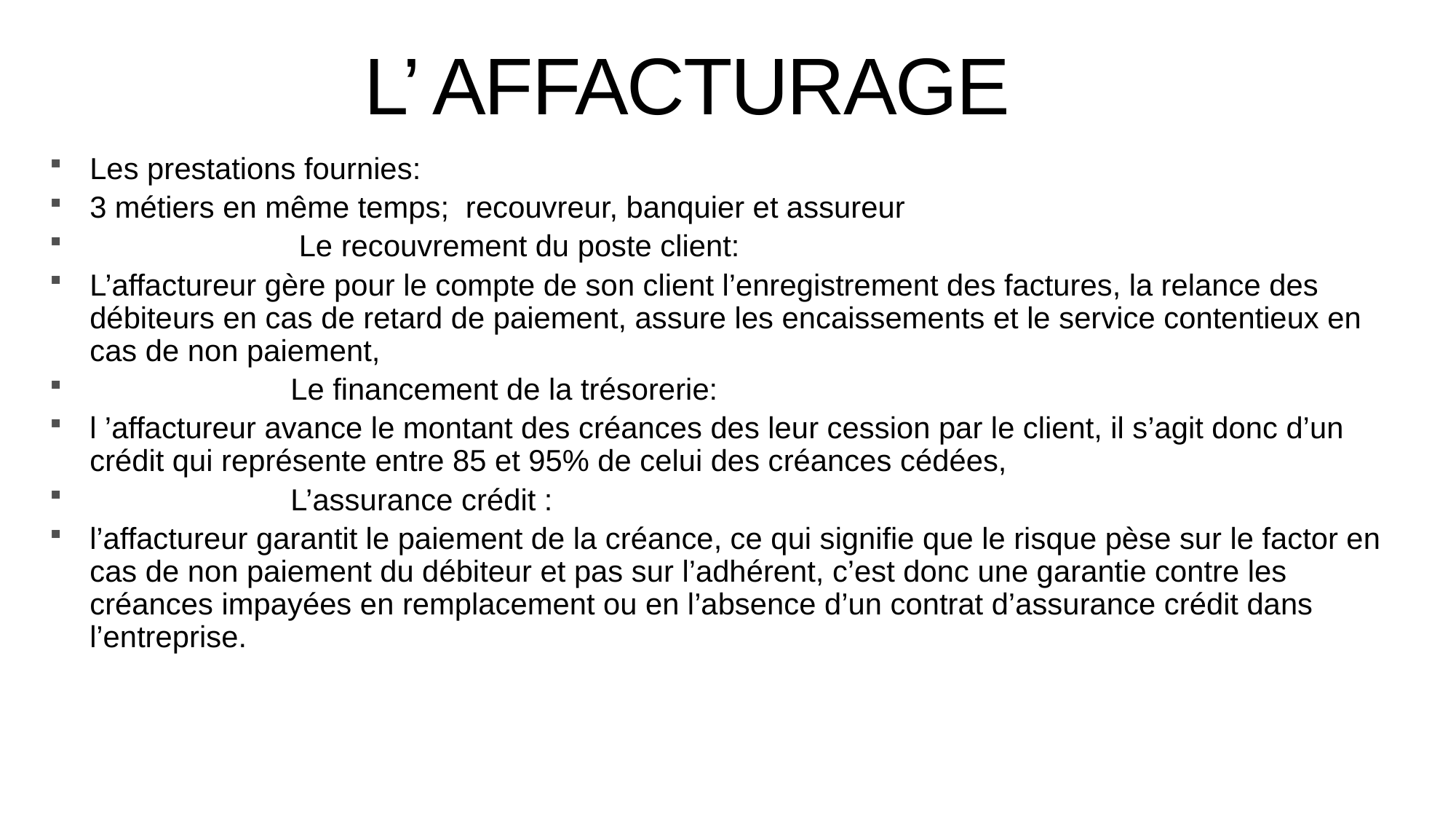

# L’ AFFACTURAGE
Les prestations fournies:
3 métiers en même temps;  recouvreur, banquier et assureur
                         Le recouvrement du poste client:
L’affactureur gère pour le compte de son client l’enregistrement des factures, la relance des débiteurs en cas de retard de paiement, assure les encaissements et le service contentieux en cas de non paiement,
                        Le financement de la trésorerie:
l ’affactureur avance le montant des créances des leur cession par le client, il s’agit donc d’un crédit qui représente entre 85 et 95% de celui des créances cédées,
                        L’assurance crédit :
l’affactureur garantit le paiement de la créance, ce qui signifie que le risque pèse sur le factor en cas de non paiement du débiteur et pas sur l’adhérent, c’est donc une garantie contre les créances impayées en remplacement ou en l’absence d’un contrat d’assurance crédit dans l’entreprise.